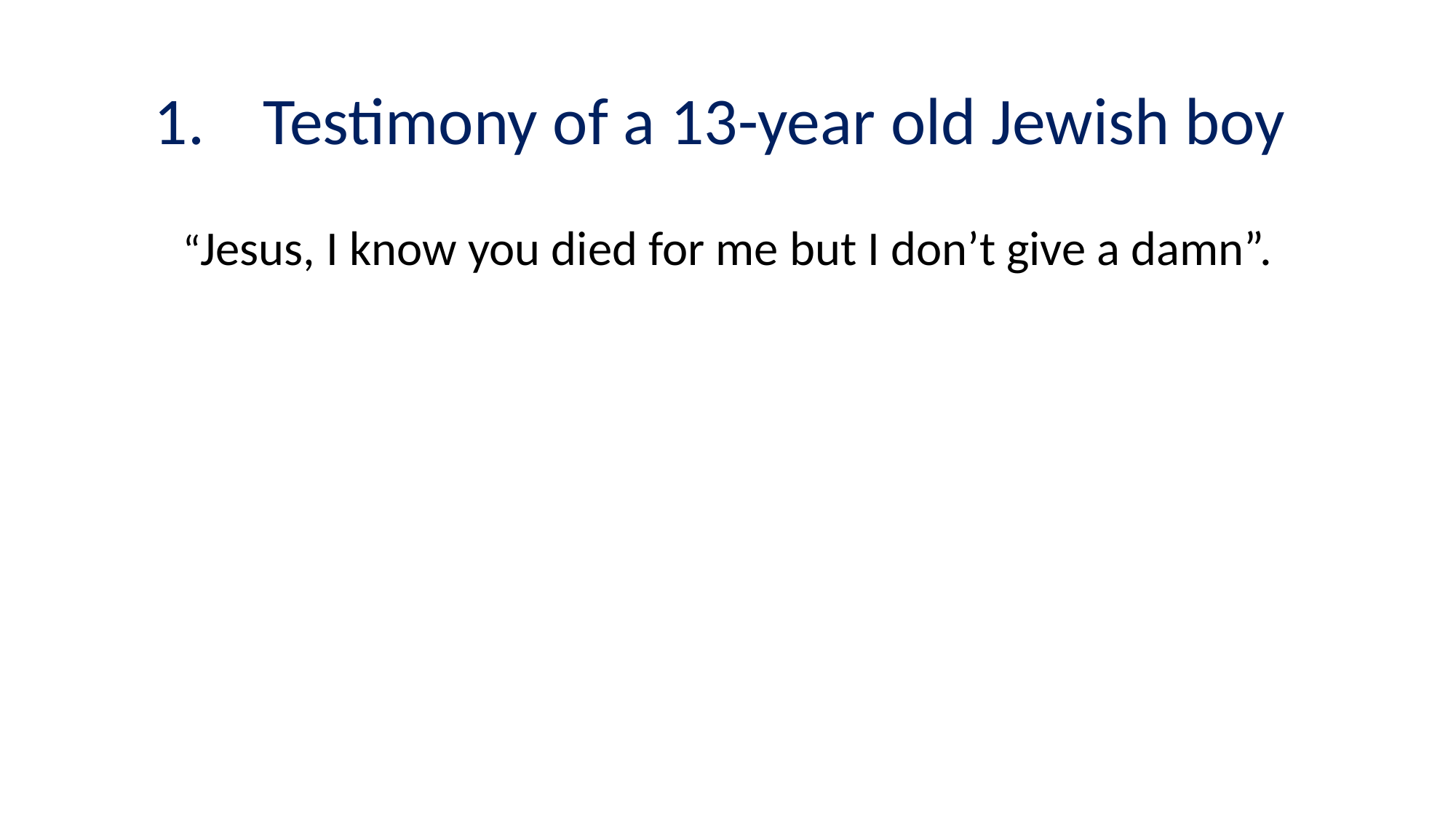

# 1.	Testimony of a 13-year old Jewish boy
“Jesus, I know you died for me but I don’t give a damn”.